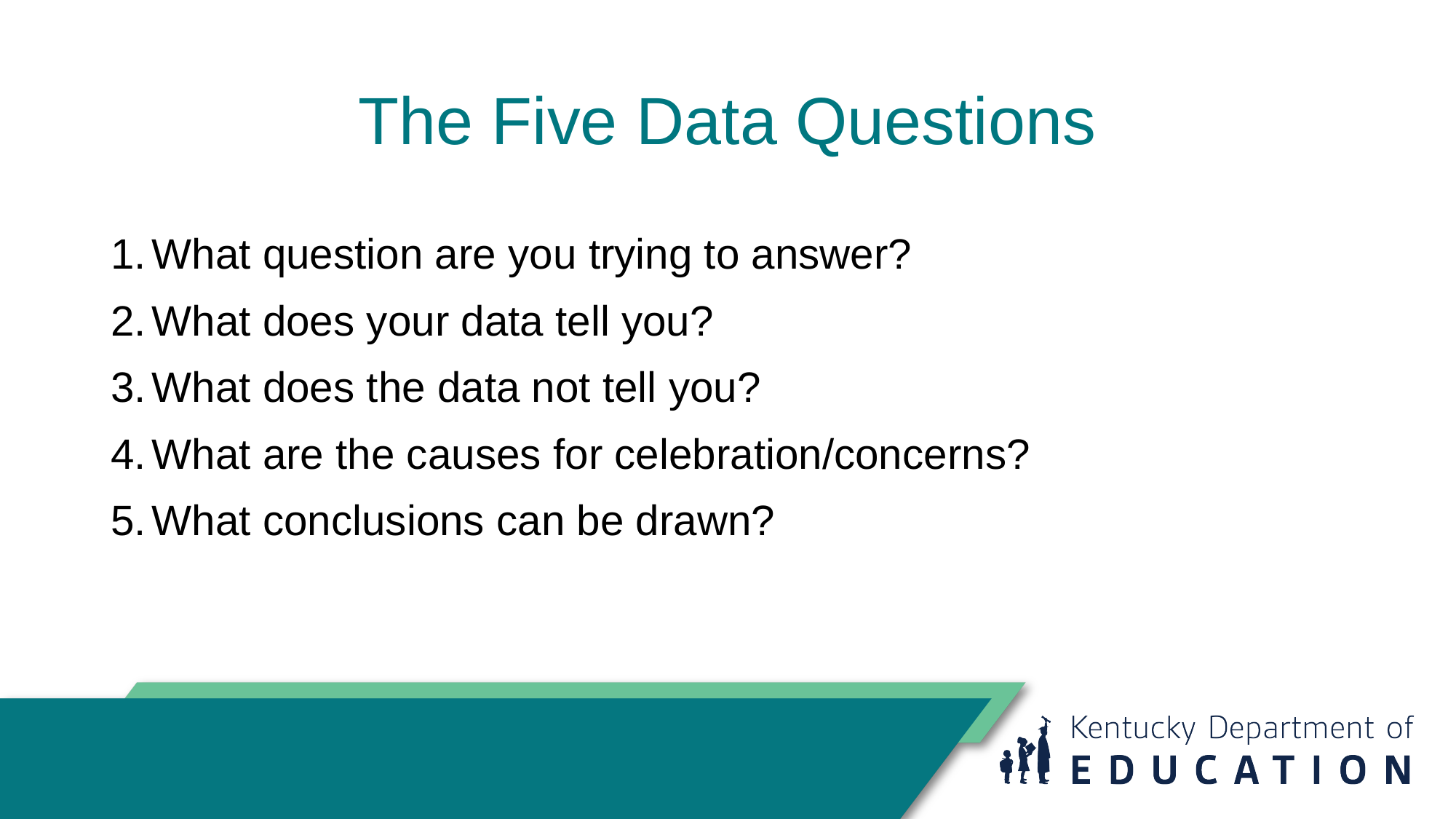

# The Five Data Questions
What question are you trying to answer?
What does your data tell you?
What does the data not tell you?
What are the causes for celebration/concerns?
What conclusions can be drawn?